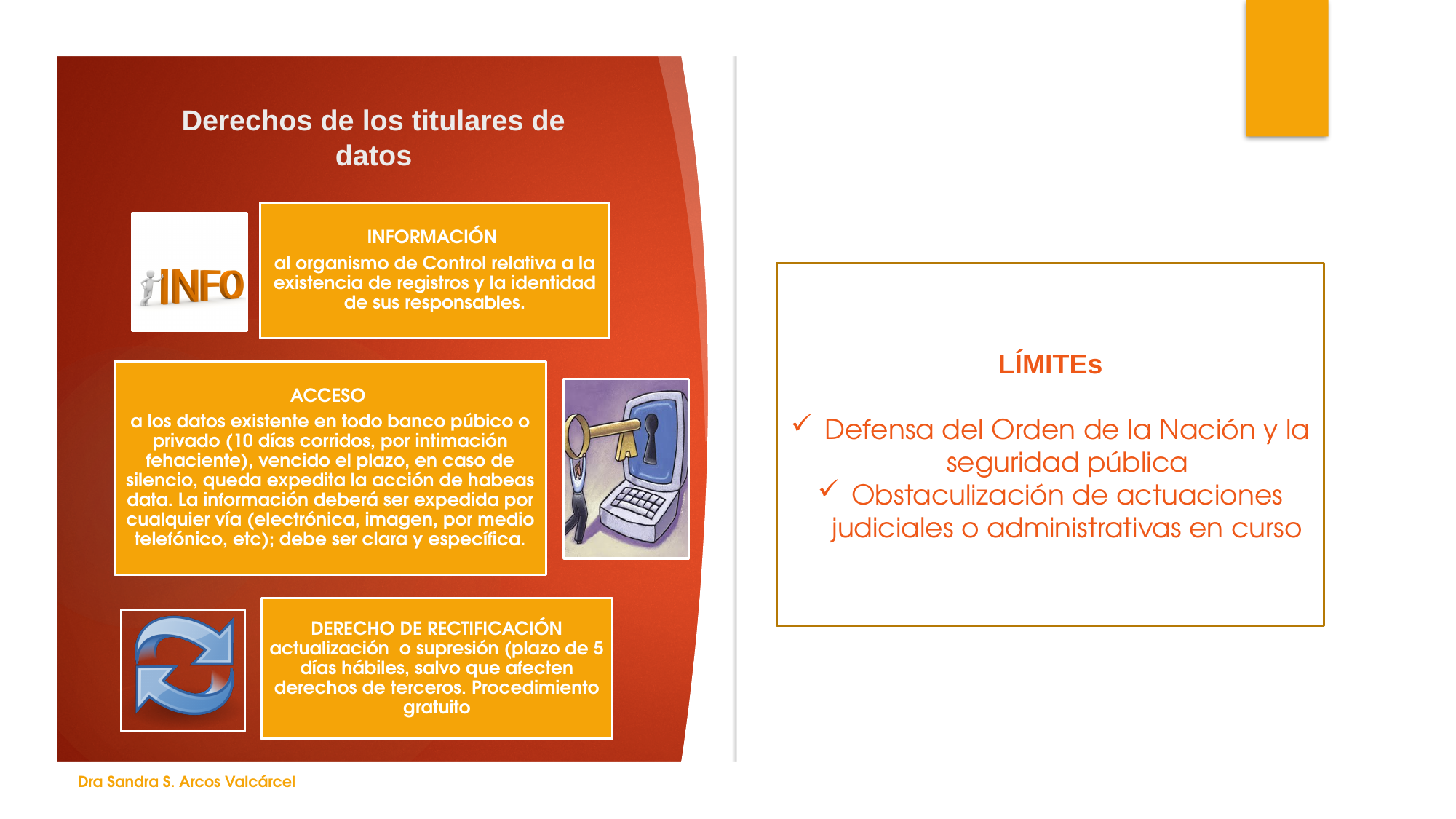

# Derechos de los titulares de datos
INFORMACIÓN
al organismo de Control relativa a la existencia de registros y la identidad de sus responsables.
ACCESO
a los datos existente en todo banco púbico o privado (10 días corridos, por intimación fehaciente), vencido el plazo, en caso de silencio, queda expedita la acción de habeas data. La información deberá ser expedida por cualquier vía (electrónica, imagen, por medio telefónico, etc); debe ser clara y específica.
DERECHO DE RECTIFICACIÓN actualización  o supresión (plazo de 5 días hábiles, salvo que afecten derechos de terceros. Procedimiento gratuito
LÍMITEs

Defensa del Orden de la Nación y la seguridad pública
Obstaculización de actuaciones judiciales o administrativas en curso
Dra Sandra S. Arcos Valcárcel